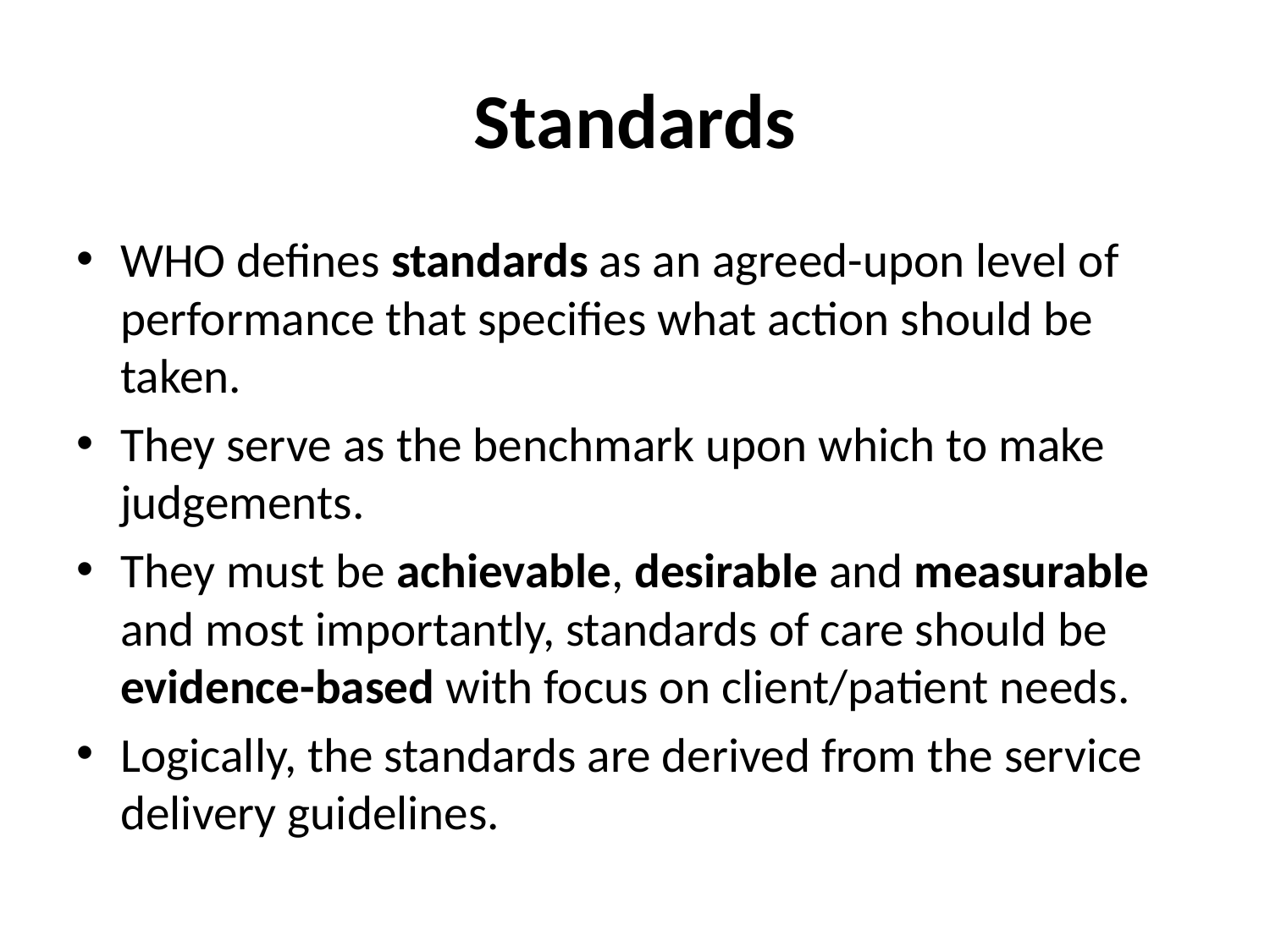

# Standards
WHO defines standards as an agreed-upon level of performance that specifies what action should be taken.
They serve as the benchmark upon which to make judgements.
They must be achievable, desirable and measurable and most importantly, standards of care should be evidence-based with focus on client/patient needs.
Logically, the standards are derived from the service delivery guidelines.